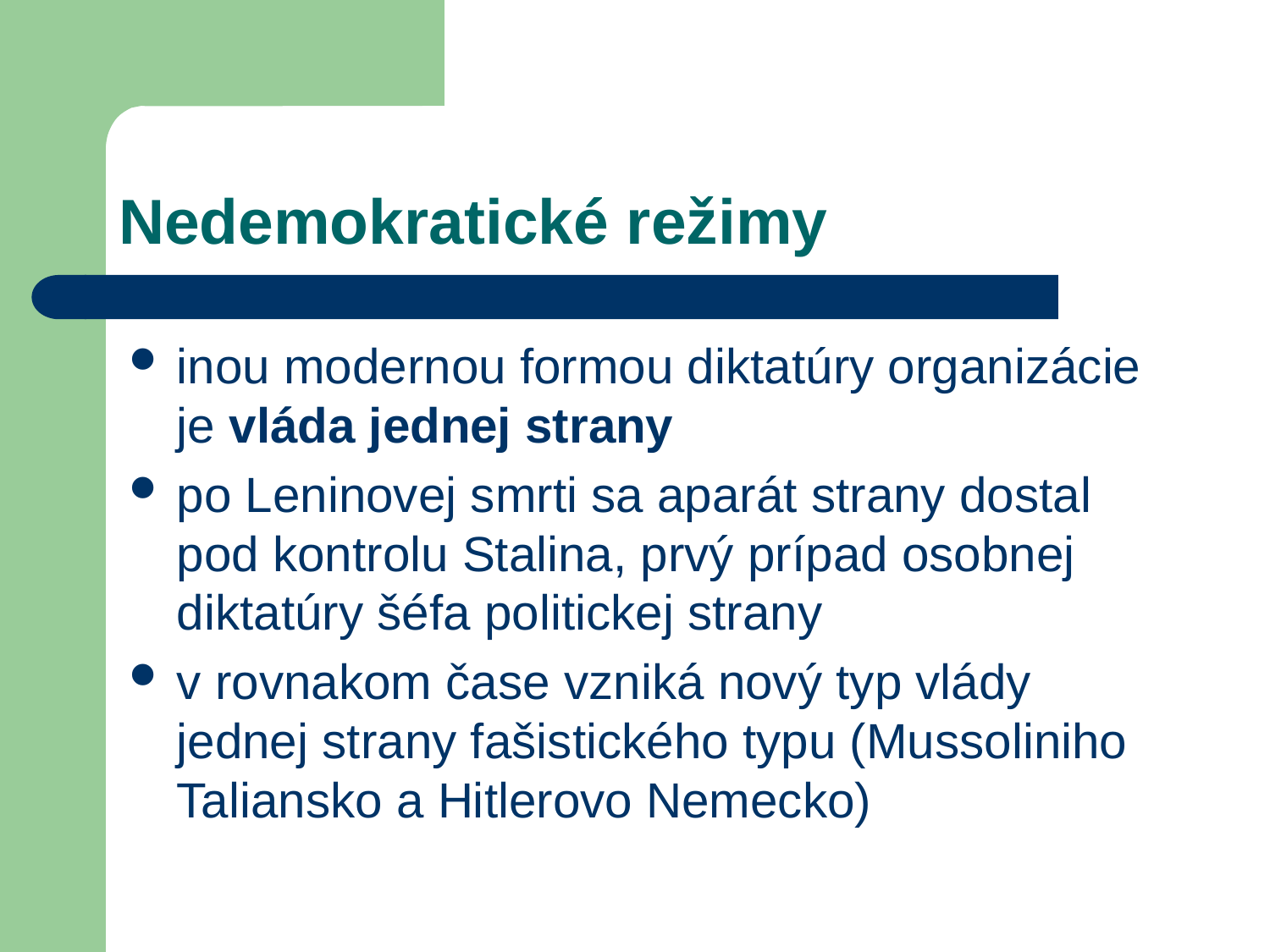

# Nedemokratické režimy
inou modernou formou diktatúry organizácie je vláda jednej strany
po Leninovej smrti sa aparát strany dostal pod kontrolu Stalina, prvý prípad osobnej diktatúry šéfa politickej strany
v rovnakom čase vzniká nový typ vlády jednej strany fašistického typu (Mussoliniho Taliansko a Hitlerovo Nemecko)